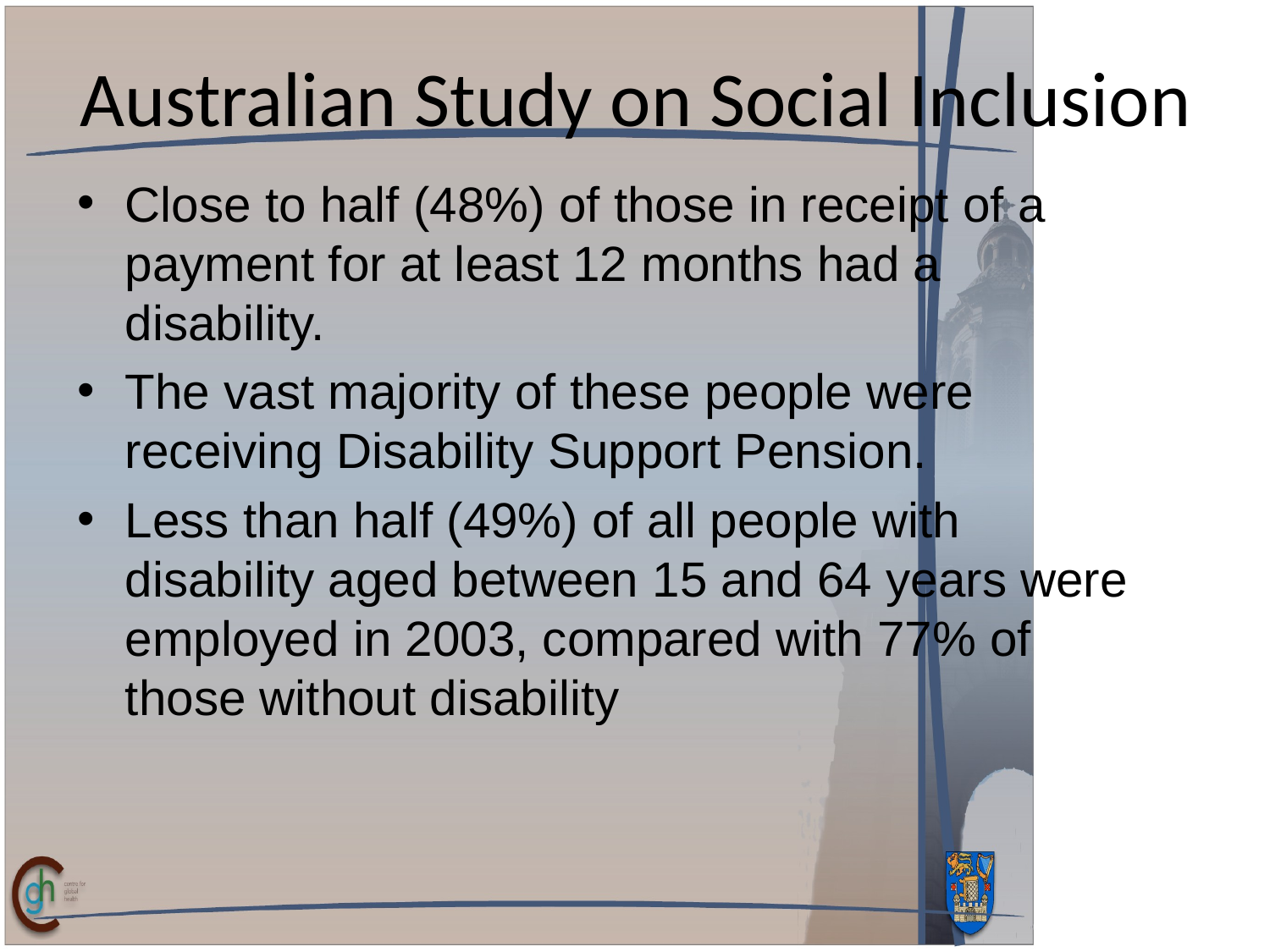

# Australian Study on Social Inclusion
Close to half (48%) of those in receipt of a payment for at least 12 months had a disability.
The vast majority of these people were  receiving Disability Support Pension.
Less than half (49%) of all people with disability aged between 15 and 64 years were employed in 2003, compared with 77% of those without disability